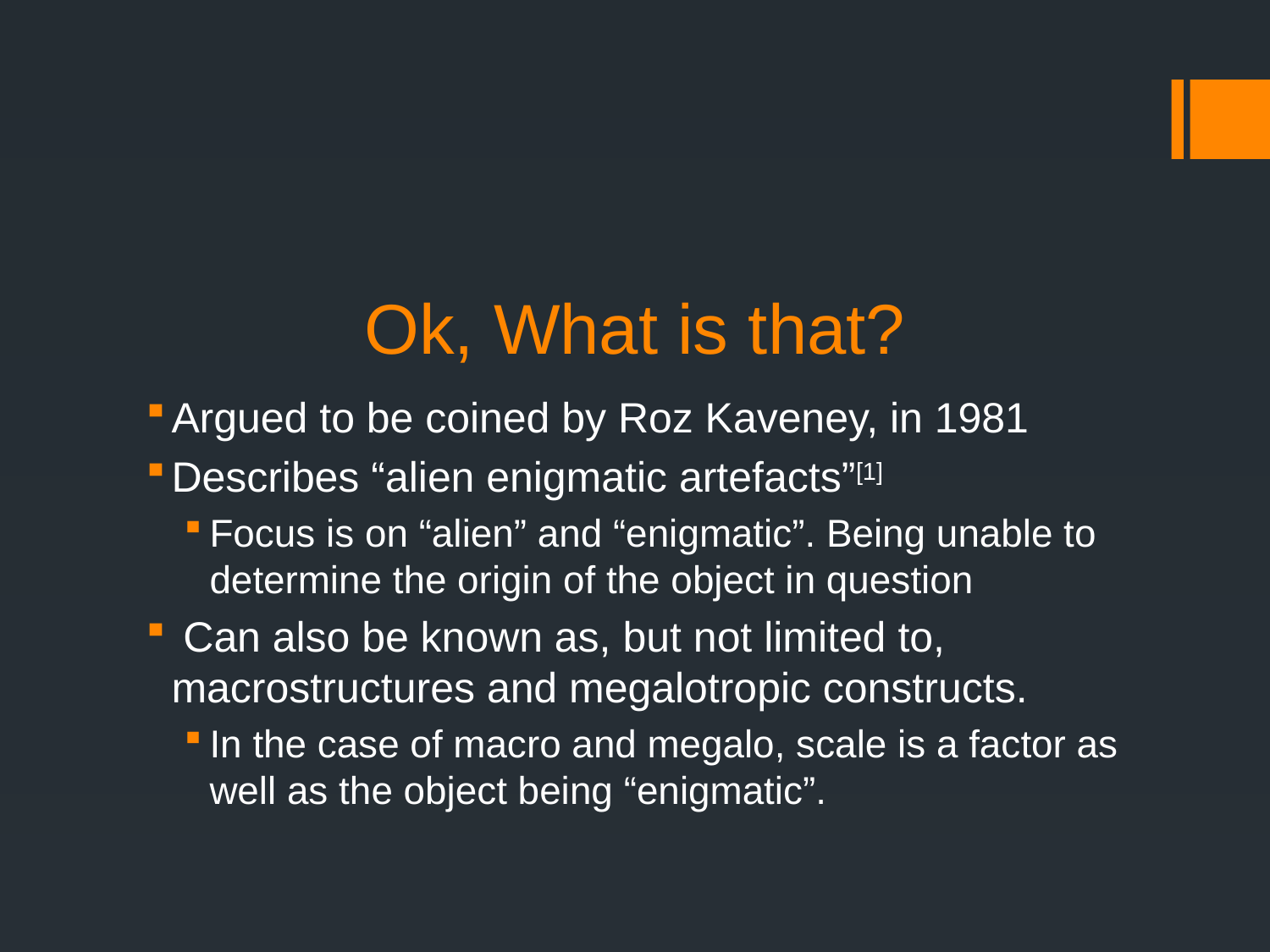

# Ok, What is that?
Argued to be coined by Roz Kaveney, in 1981
Describes “alien enigmatic artefacts”[1]
Focus is on “alien” and “enigmatic”. Being unable to determine the origin of the object in question
 Can also be known as, but not limited to, macrostructures and megalotropic constructs.
In the case of macro and megalo, scale is a factor as well as the object being “enigmatic”.